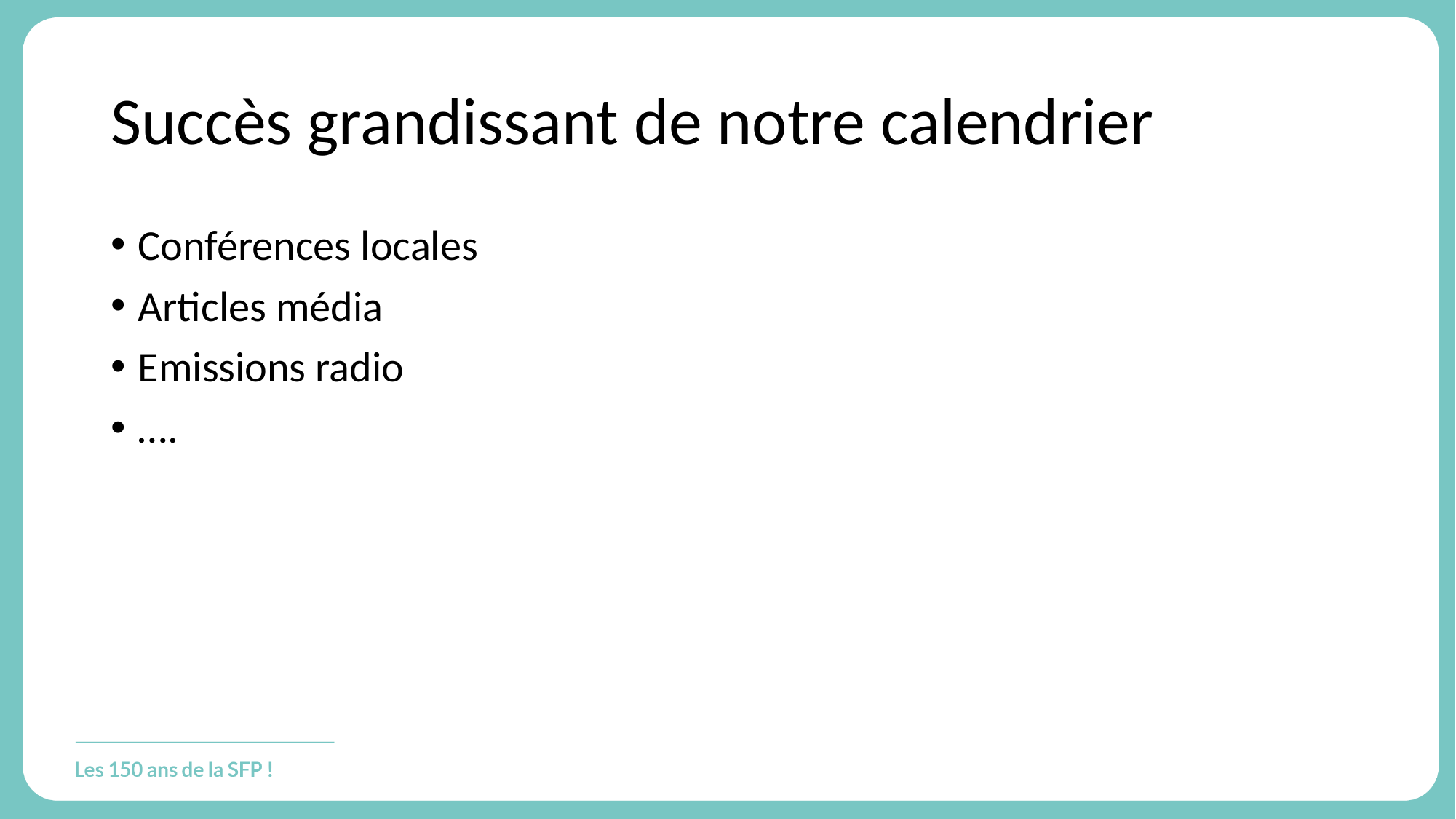

# Succès grandissant de notre calendrier
Conférences locales
Articles média
Emissions radio
….